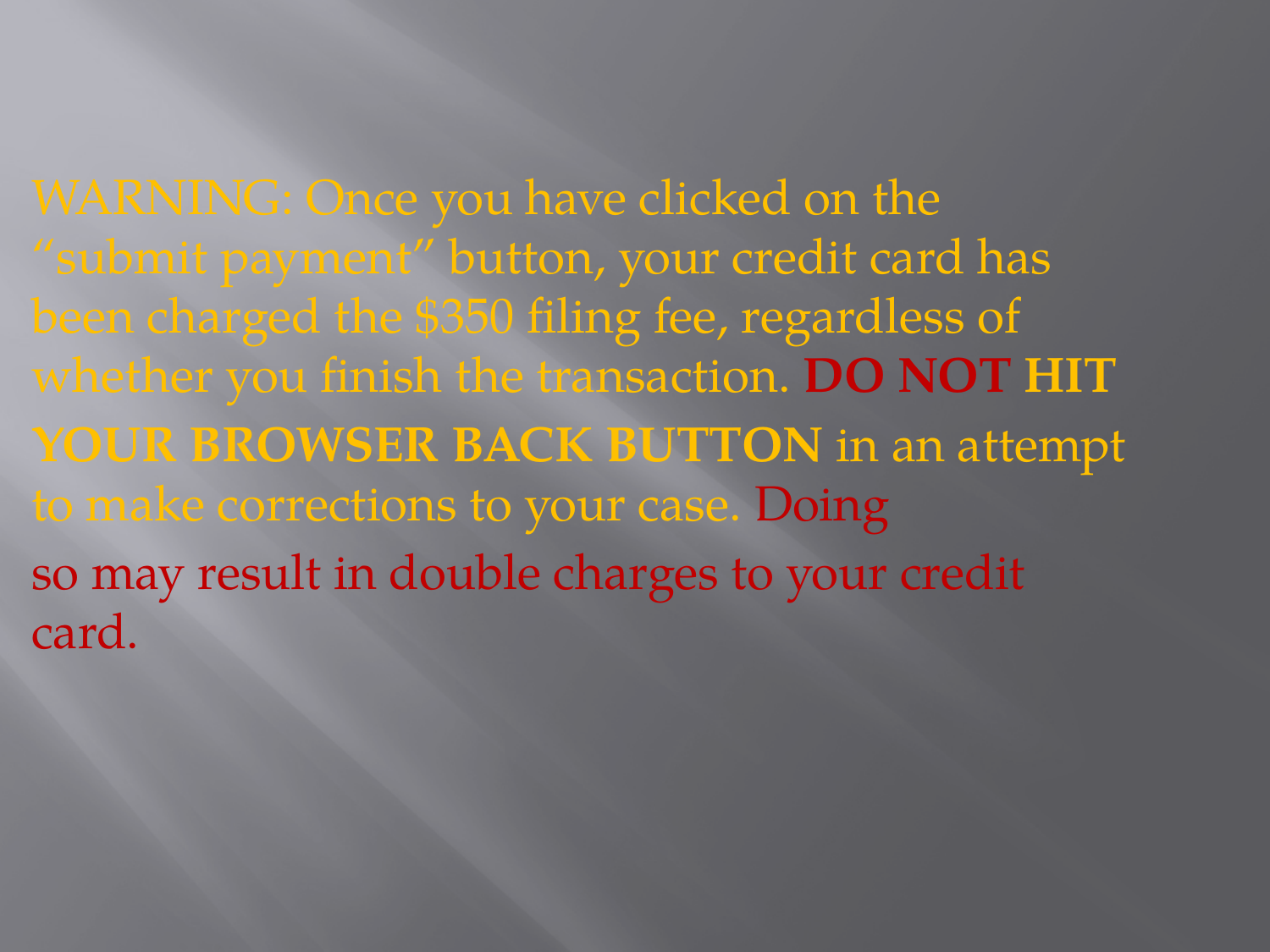

WARNING: Once you have clicked on the “submit payment” button, your credit card has been charged the $350 filing fee, regardless of whether you finish the transaction. DO NOT HIT
YOUR BROWSER BACK BUTTON in an attempt to make corrections to your case. Doing
so may result in double charges to your credit card.